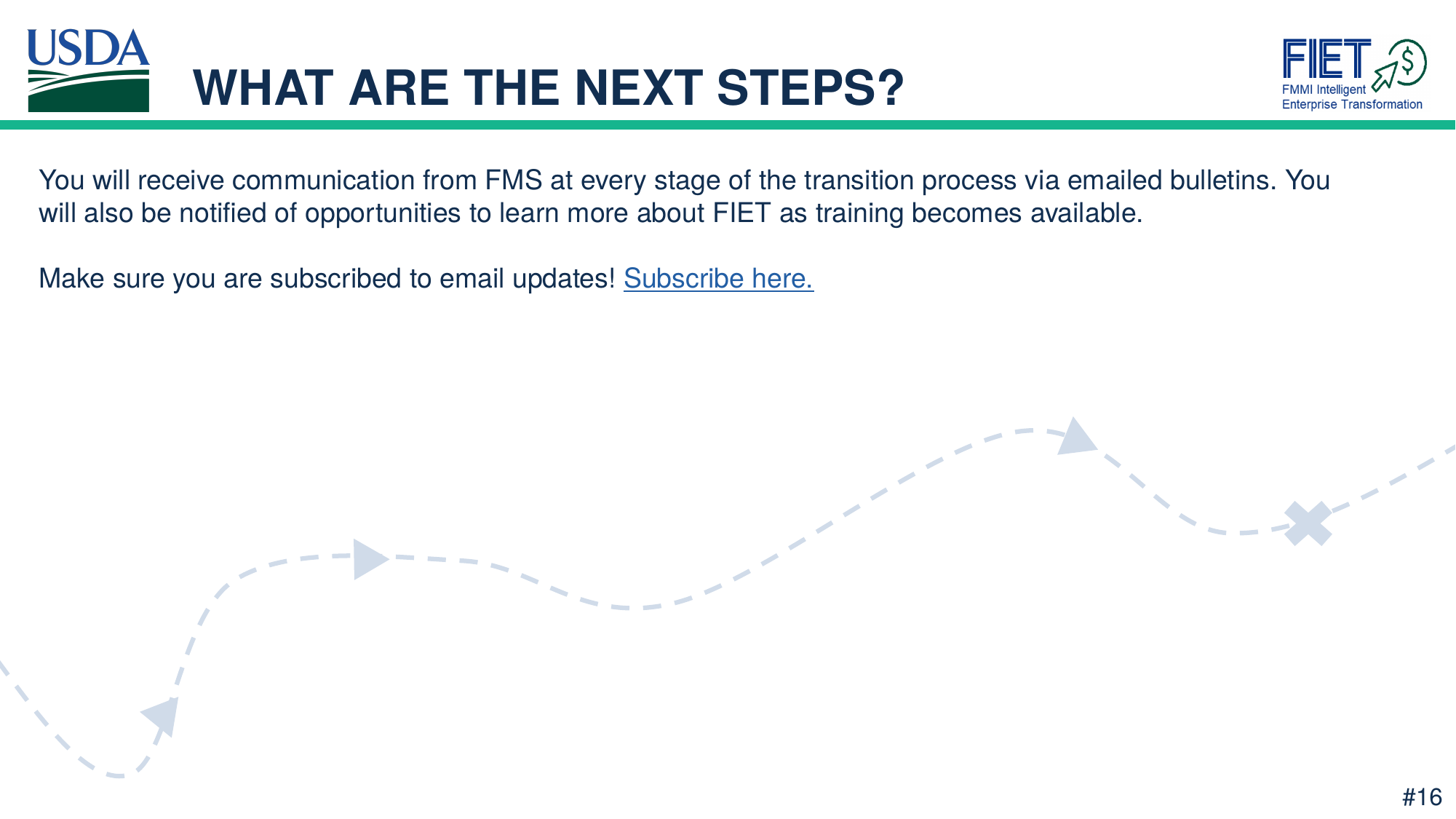

# WHAT ARE THE NEXT STEPS?
You will receive communication from FMS at every stage of the transition process via emailed bulletins. You will also be notified of opportunities to learn more about FIET as training becomes available.

Make sure you are subscribed to email updates! Subscribe here.

#16